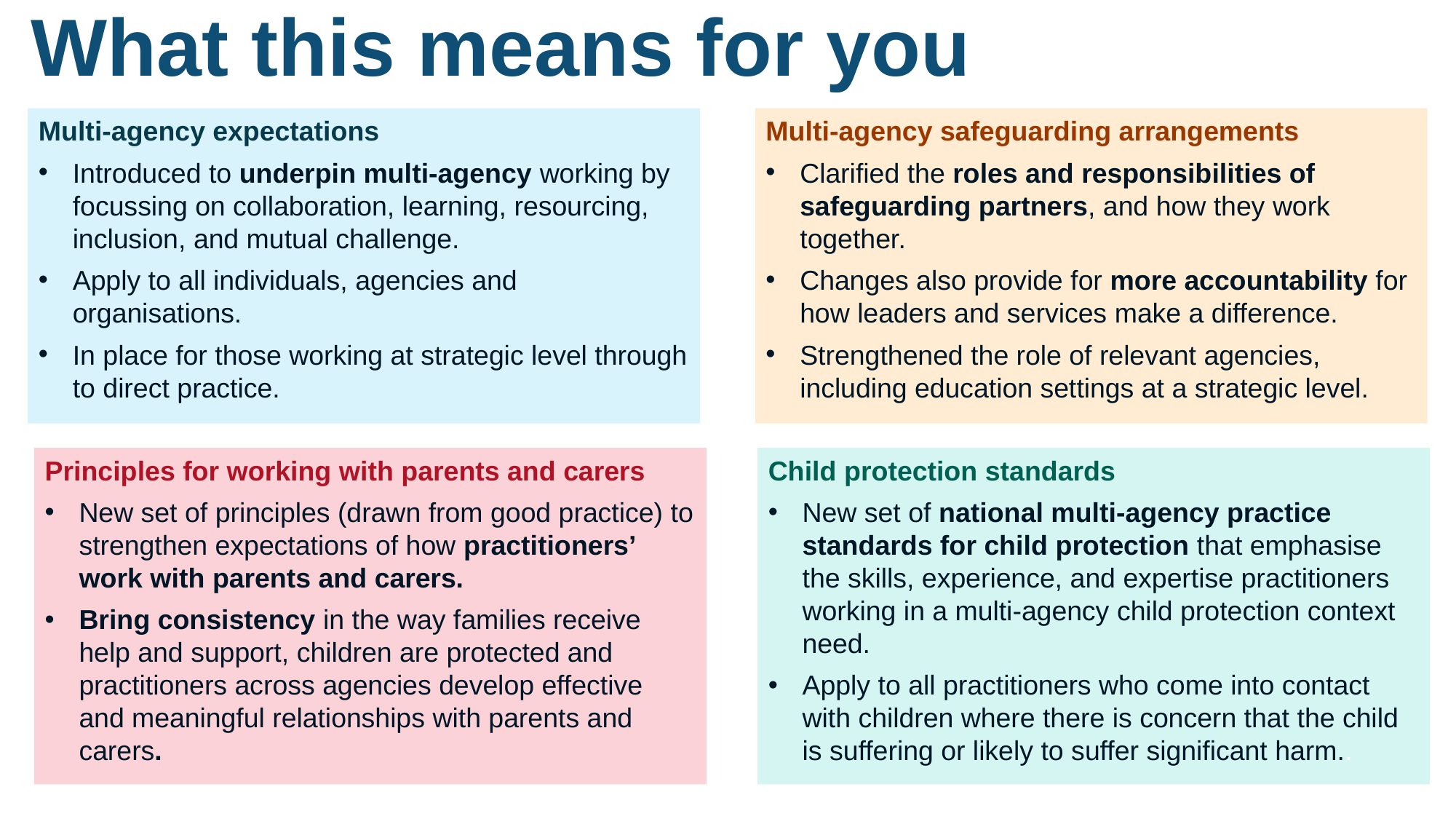

# What this means for you
Multi-agency expectations
Introduced to underpin multi-agency working by focussing on collaboration, learning, resourcing, inclusion, and mutual challenge.
Apply to all individuals, agencies and organisations.
In place for those working at strategic level through to direct practice.
Multi-agency safeguarding arrangements
Clarified the roles and responsibilities of safeguarding partners, and how they work together.
Changes also provide for more accountability for how leaders and services make a difference.
Strengthened the role of relevant agencies, including education settings at a strategic level.
Principles for working with parents and carers
New set of principles (drawn from good practice) to strengthen expectations of how practitioners’ work with parents and carers.
Bring consistency in the way families receive help and support, children are protected and practitioners across agencies develop effective and meaningful relationships with parents and carers.

Child protection standards
New set of national multi-agency practice standards for child protection that emphasise the skills, experience, and expertise practitioners working in a multi-agency child protection context need.
Apply to all practitioners who come into contact with children where there is concern that the child is suffering or likely to suffer significant harm..